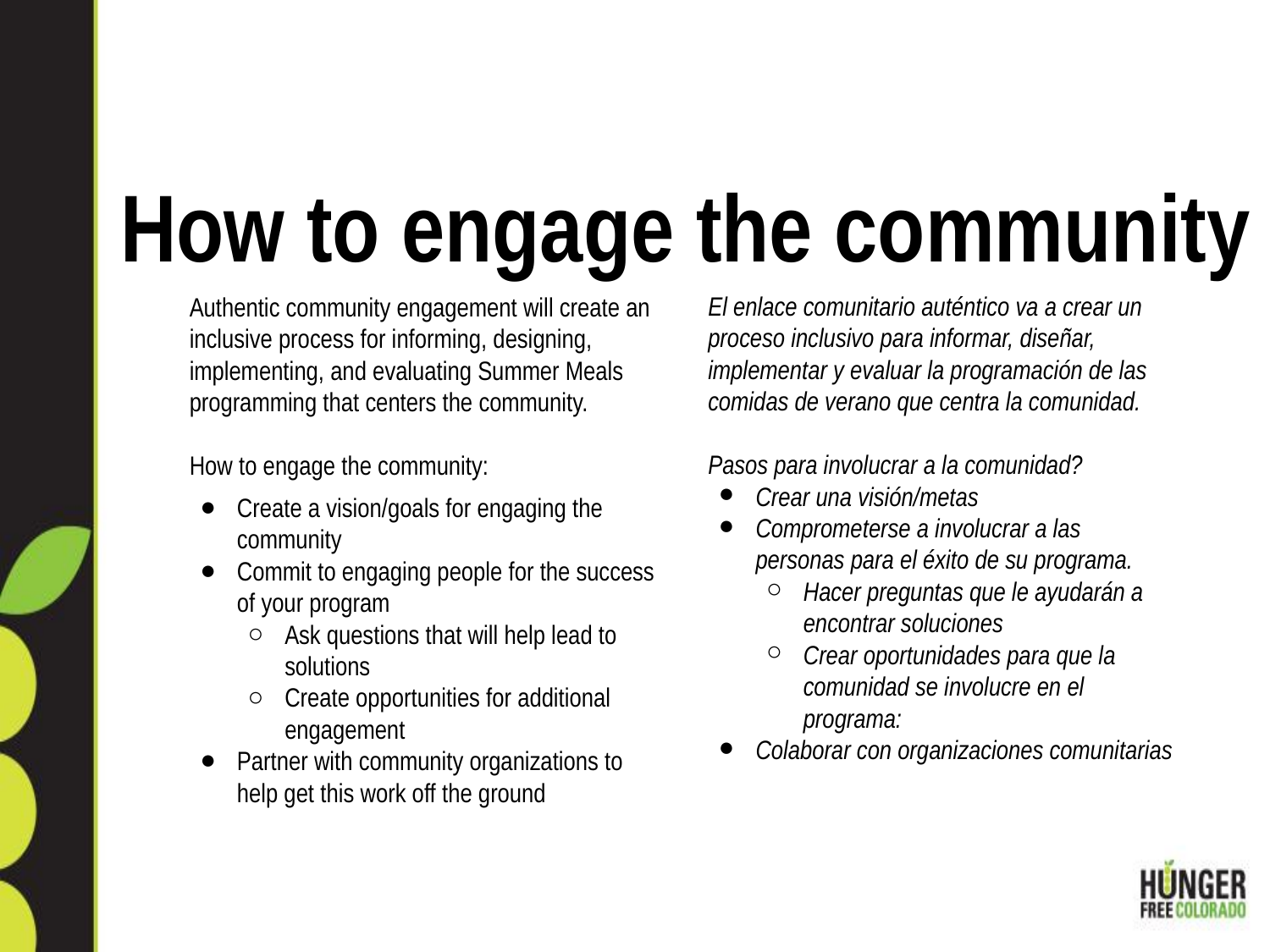

# How to engage the community
El enlace comunitario auténtico va a crear un proceso inclusivo para informar, diseñar, implementar y evaluar la programación de las comidas de verano que centra la comunidad.

Pasos para involucrar a la comunidad?
Crear una visión/metas
Comprometerse a involucrar a las personas para el éxito de su programa.
Hacer preguntas que le ayudarán a encontrar soluciones
Crear oportunidades para que la comunidad se involucre en el programa:
Colaborar con organizaciones comunitarias

Authentic community engagement will create an inclusive process for informing, designing, implementing, and evaluating Summer Meals programming that centers the community.

How to engage the community:
Create a vision/goals for engaging the community
Commit to engaging people for the success of your program
Ask questions that will help lead to solutions
Create opportunities for additional engagement
Partner with community organizations to help get this work off the ground